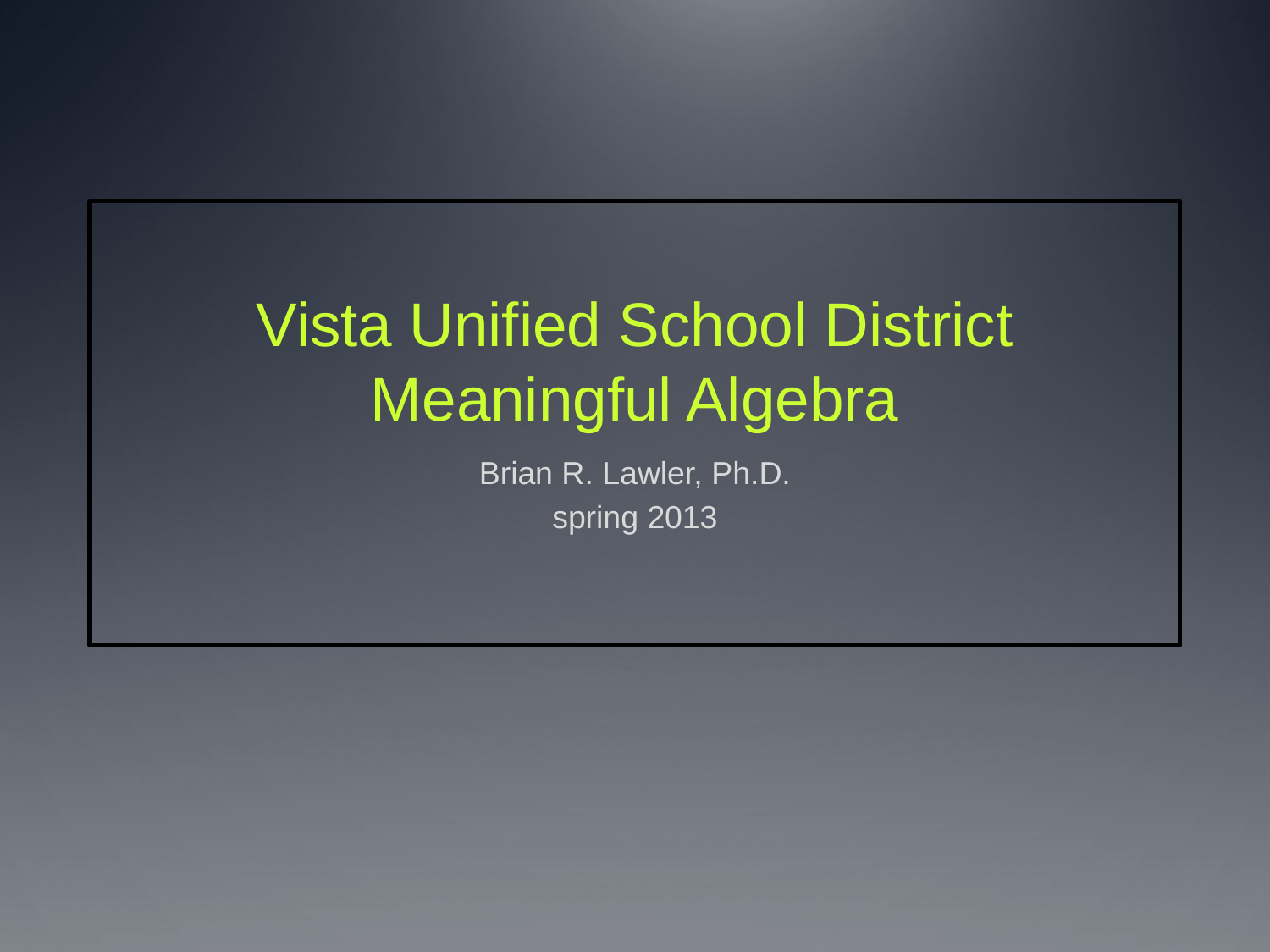

# Vista Unified School District Meaningful Algebra
Brian R. Lawler, Ph.D.
spring 2013